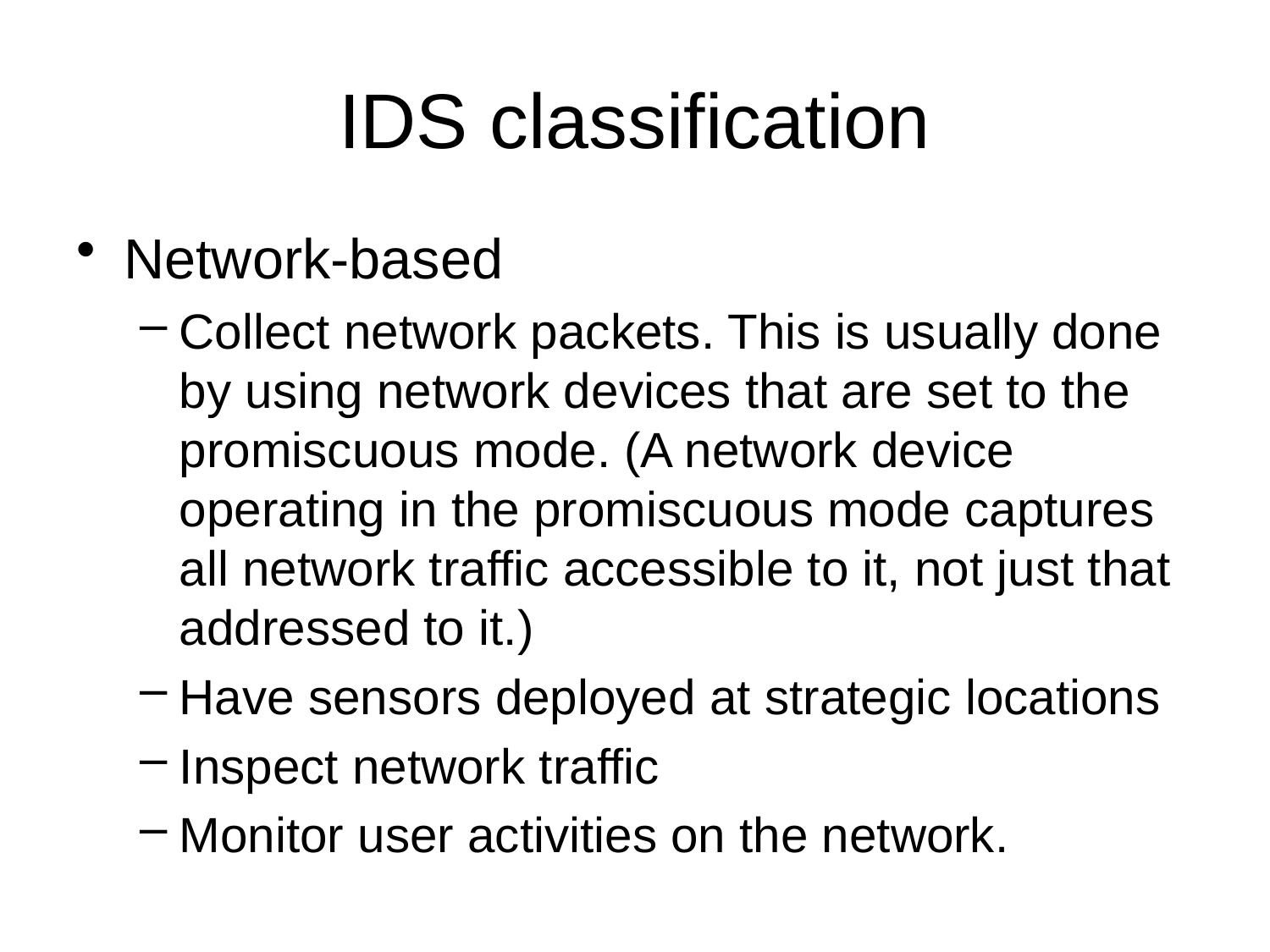

# IDS classification
Network-based
Collect network packets. This is usually done by using network devices that are set to the promiscuous mode. (A network device operating in the promiscuous mode captures all network traffic accessible to it, not just that addressed to it.)
Have sensors deployed at strategic locations
Inspect network traffic
Monitor user activities on the network.